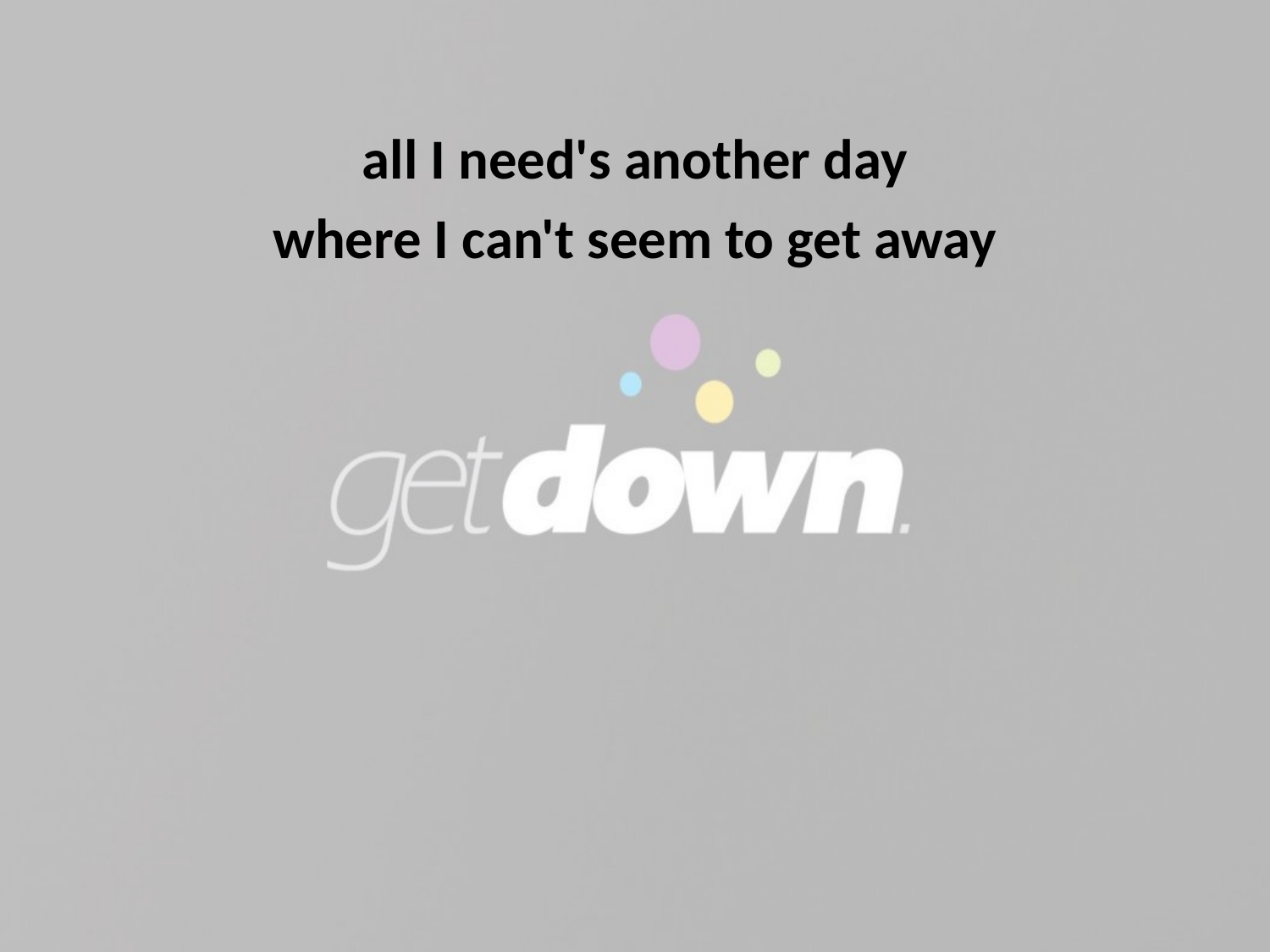

all I need's another day
where I can't seem to get away